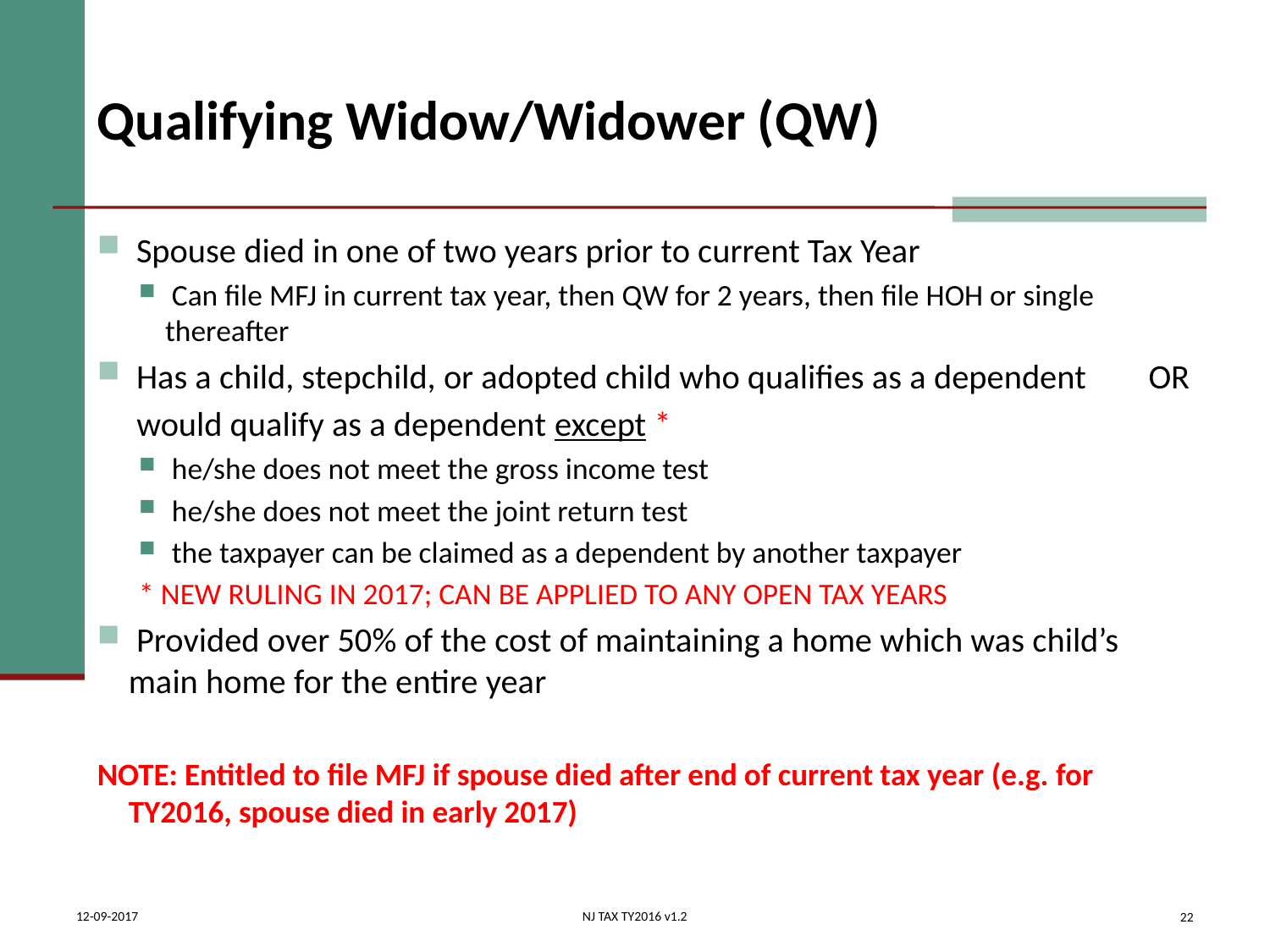

# Qualifying Widow/Widower (QW)
 Spouse died in one of two years prior to current Tax Year
 Can file MFJ in current tax year, then QW for 2 years, then file HOH or single thereafter
 Has a child, stepchild, or adopted child who qualifies as a dependent        OR
     would qualify as a dependent except *
 he/she does not meet the gross income test
 he/she does not meet the joint return test
 the taxpayer can be claimed as a dependent by another taxpayer
* NEW RULING IN 2017; CAN BE APPLIED TO ANY OPEN TAX YEARS
 Provided over 50% of the cost of maintaining a home which was child’s main home for the entire year

NOTE: Entitled to file MFJ if spouse died after end of current tax year (e.g. for TY2016, spouse died in early 2017)
22
12-09-2017
NJ TAX TY2016 v1.2